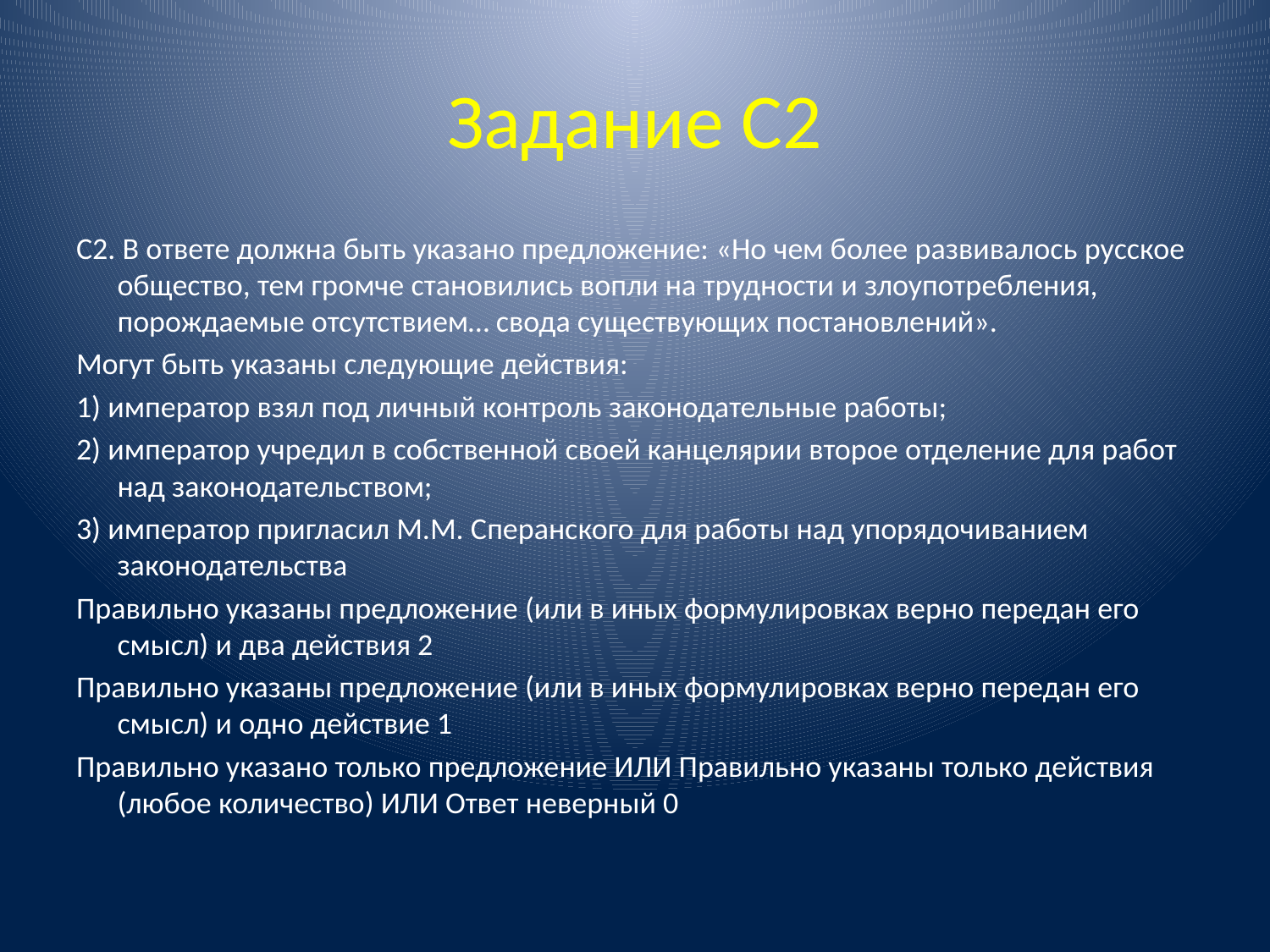

# Задание С2
С2. В ответе должна быть указано предложение: «Но чем более развивалось русское общество, тем громче становились вопли на трудности и злоупотребления, порождаемые отсутствием… свода существующих постановлений».
Могут быть указаны следующие действия:
1) император взял под личный контроль законодательные работы;
2) император учредил в собственной своей канцелярии второе отделение для работ над законодательством;
3) император пригласил М.М. Сперанского для работы над упорядочиванием законодательства
Правильно указаны предложение (или в иных формулировках верно передан его смысл) и два действия 2
Правильно указаны предложение (или в иных формулировках верно передан его смысл) и одно действие 1
Правильно указано только предложение ИЛИ Правильно указаны только действия (любое количество) ИЛИ Ответ неверный 0